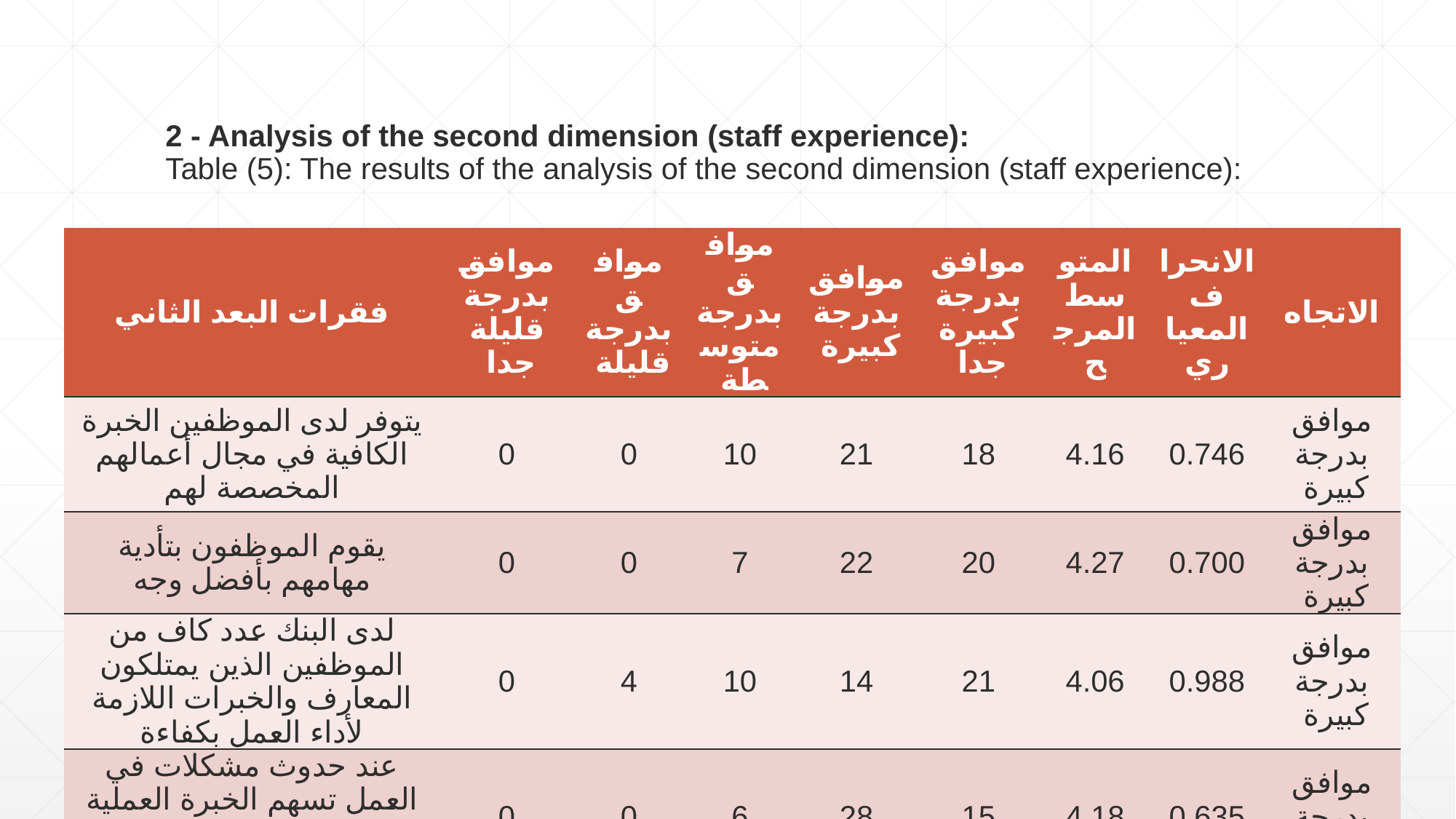

# 2 - Analysis of the second dimension (staff experience): Table (5): The results of the analysis of the second dimension (staff experience):
| فقرات البعد الثاني | موافق بدرجة قليلة جدا | موافق بدرجة قليلة | موافق بدرجة متوسطة | موافق بدرجة كبيرة | موافق بدرجة كبيرة جدا | المتوسط المرجح | الانحراف المعياري | الاتجاه |
| --- | --- | --- | --- | --- | --- | --- | --- | --- |
| يتوفر لدى الموظفين الخبرة الكافية في مجال أعمالهم المخصصة لهم | 0 | 0 | 10 | 21 | 18 | 4.16 | 0.746 | موافق بدرجة كبيرة |
| يقوم الموظفون بتأدية مهامهم بأفضل وجه | 0 | 0 | 7 | 22 | 20 | 4.27 | 0.700 | موافق بدرجة كبيرة |
| لدى البنك عدد كاف من الموظفين الذين يمتلكون المعارف والخبرات اللازمة لأداء العمل بكفاءة | 0 | 4 | 10 | 14 | 21 | 4.06 | 0.988 | موافق بدرجة كبيرة |
| عند حدوث مشكلات في العمل تسهم الخبرة العملية التي يمتلكها الموظفون في تقديم الحلول المتميزة | 0 | 0 | 6 | 28 | 15 | 4.18 | 0.635 | موافق بدرجة كبيرة |